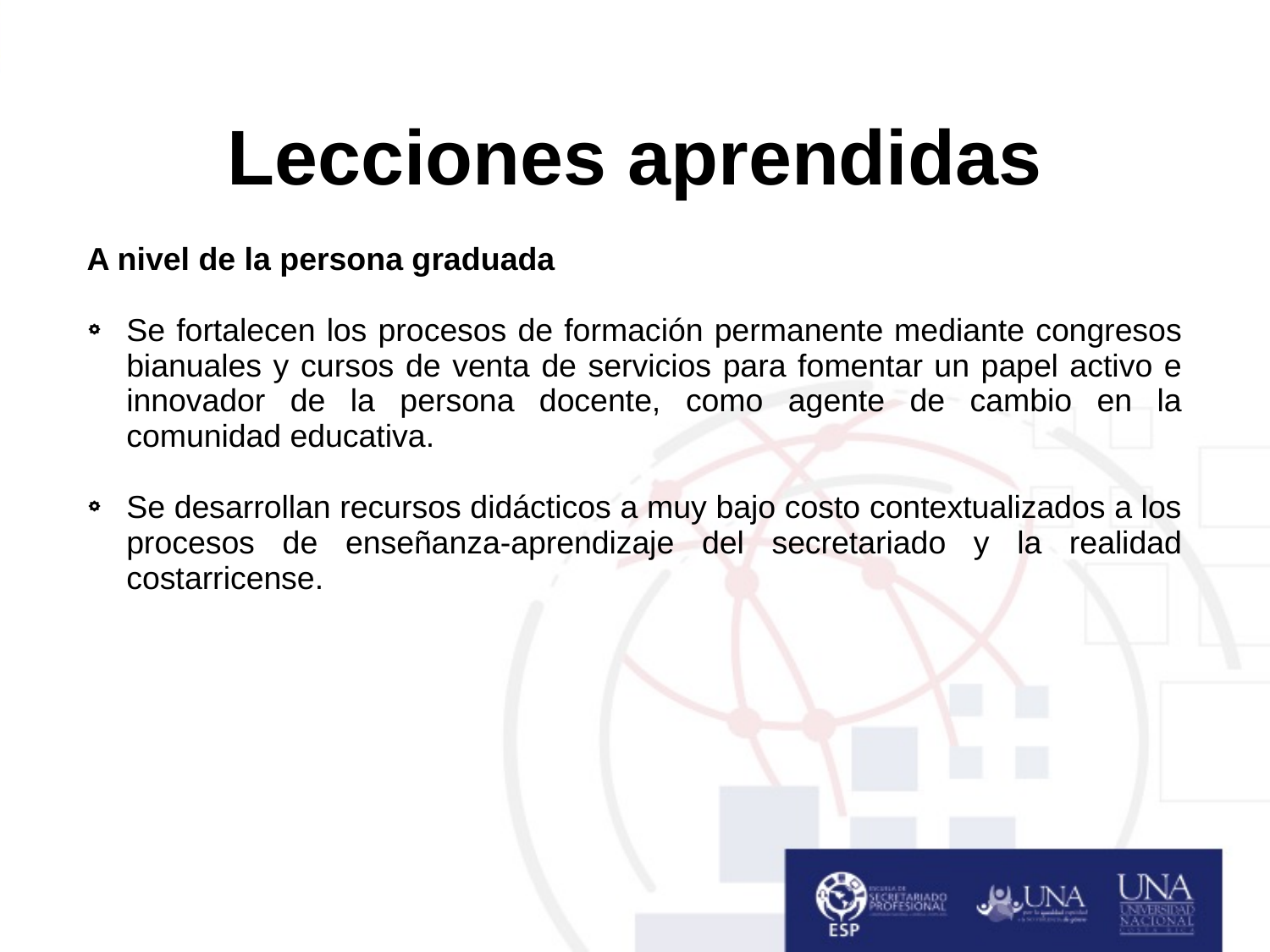

Lecciones aprendidas
A nivel de la persona graduada

Se fortalecen los procesos de formación permanente mediante congresos bianuales y cursos de venta de servicios para fomentar un papel activo e innovador de la persona docente, como agente de cambio en la comunidad educativa.

Se desarrollan recursos didácticos a muy bajo costo contextualizados a los procesos de enseñanza-aprendizaje del secretariado y la realidad costarricense.